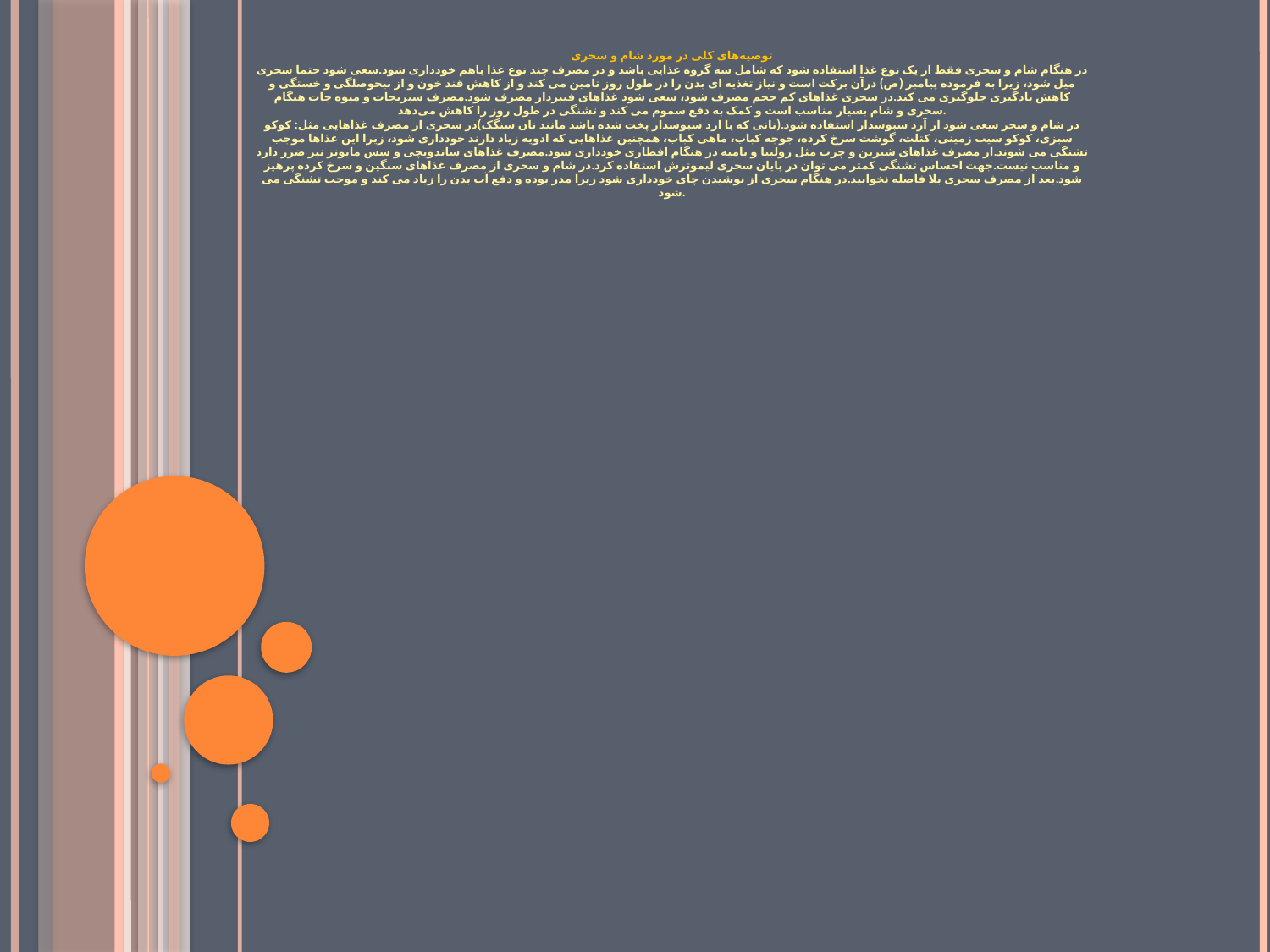

توصیه‌های کلی در مورد شام و سحری
در هنگام شام و سحری فقط از یک نوع غذا استفاده شود که شامل سه گروه غذایی باشد و در مصرف چند نوع غذا باهم خودداری شود.سعی شود حتما سحری میل شود، زیرا به فرموده پیامبر (ص) درآن برکت است و نیاز تغذیه ای بدن را در طول روز تامین می کند و از کاهش قند خون و از بی­حوصلگی و خستگی و کاهش یادگیری جلوگیری می کند.در سحری غذاهای کم حجم مصرف شود، سعی شود غذاهای فیبردار مصرف شود.مصرف سبزیجات و میوه جات هنگام سحری و شام بسیار مناسب است و کمک به دفع سموم می کند و تشنگی در طول روز را کاهش می‌دهد.
در شام و سحر سعی شود از آرد سبوسدار استفاده شود.(نانی که با ارد سبوسدار پخت شده باشد مانند نان سنگک)در سحری از مصرف غذاهایی مثل: کوکو سبزی، کوکو سیب زمینی، کتلت، گوشت سرخ کرده، جوجه کباب، ماهی کباب، همچنین غذاهایی که ادویه زیاد دارند خودداری شود، زیرا این غذاها موجب تشنگی می شوند.از مصرف غذاهای شیرین و چرب مثل زولبیا و بامیه در هنگام افطاری خودداری شود.مصرف غذاهای ساندویچی و سس مایونز نیز ضرر دارد و مناسب نیست.جهت احساس تشنگی کمتر می توان در پایان سحری لیموترش استفاده کرد.در شام و سحری از مصرف غذاهای سنگین و سرخ کرده پرهیز شود.بعد از مصرف سحری بلا فاصله نخوابید.در هنگام سحری از نوشیدن چای خودداری شود زیرا مدر بوده و دفع آب بدن را زیاد می کند و موجب تشنگی می شود.